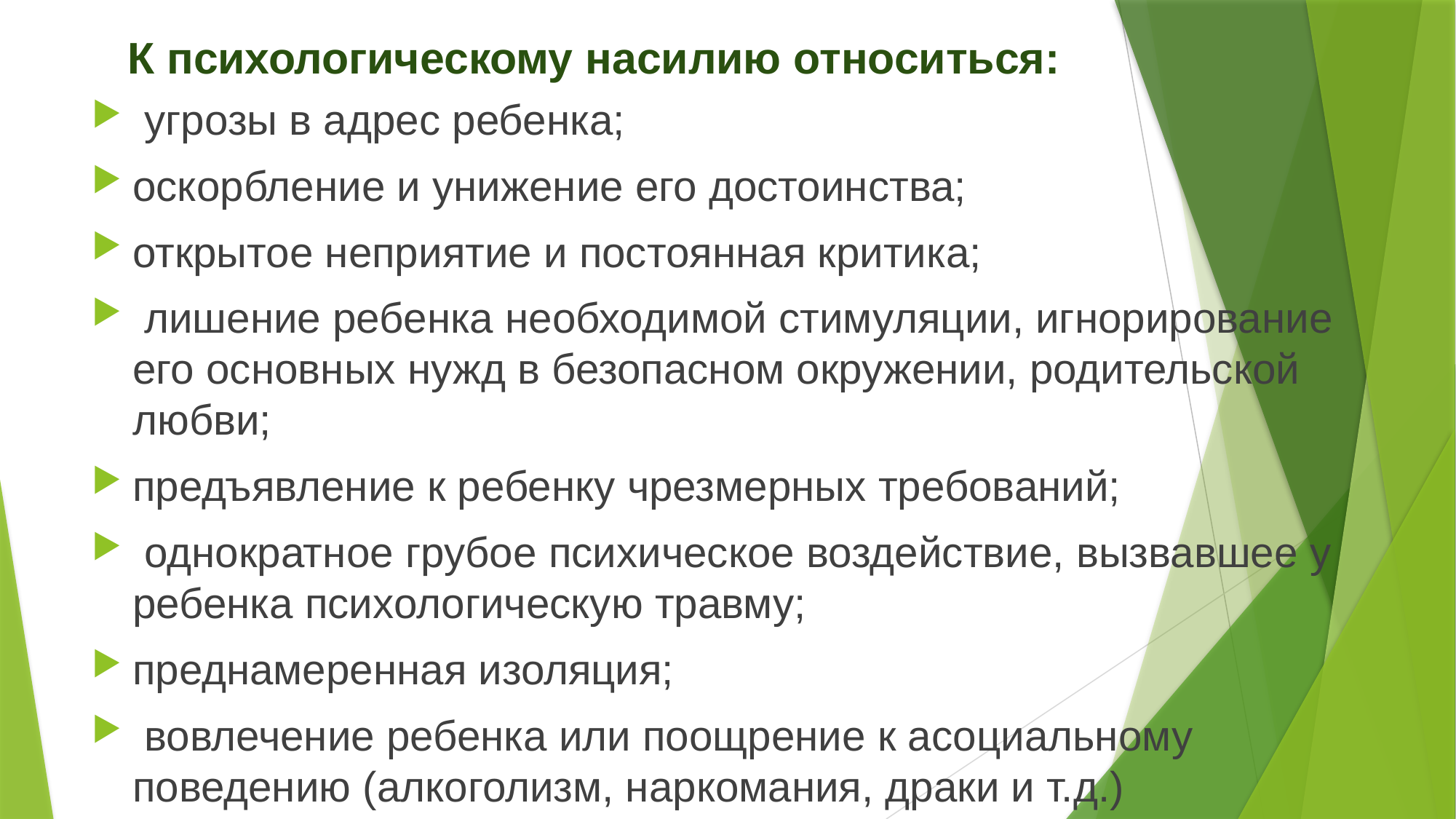

# К психологическому насилию относиться:
 угрозы в адрес ребенка;
оскорбление и унижение его достоинства;
открытое неприятие и постоянная критика;
 лишение ребенка необходимой стимуляции, игнорирование его основных нужд в безопасном окружении, родительской любви;
предъявление к ребенку чрезмерных требований;
 однократное грубое психическое воздействие, вызвавшее у ребенка психологическую травму;
преднамеренная изоляция;
 вовлечение ребенка или поощрение к асоциальному поведению (алкоголизм, наркомания, драки и т.д.)